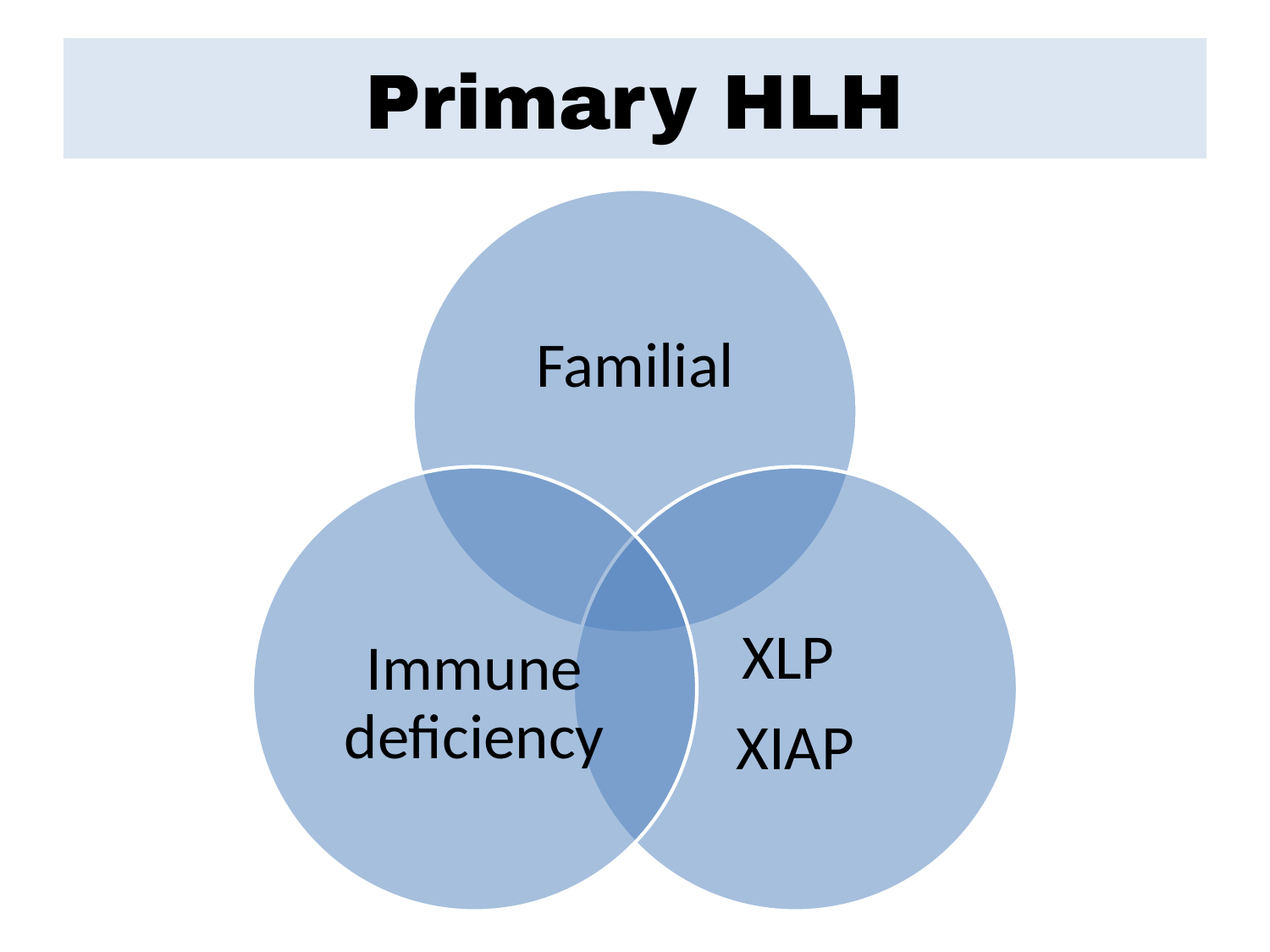

# Primary HLH
Familial
XLP
XIAP
Immune deficiency